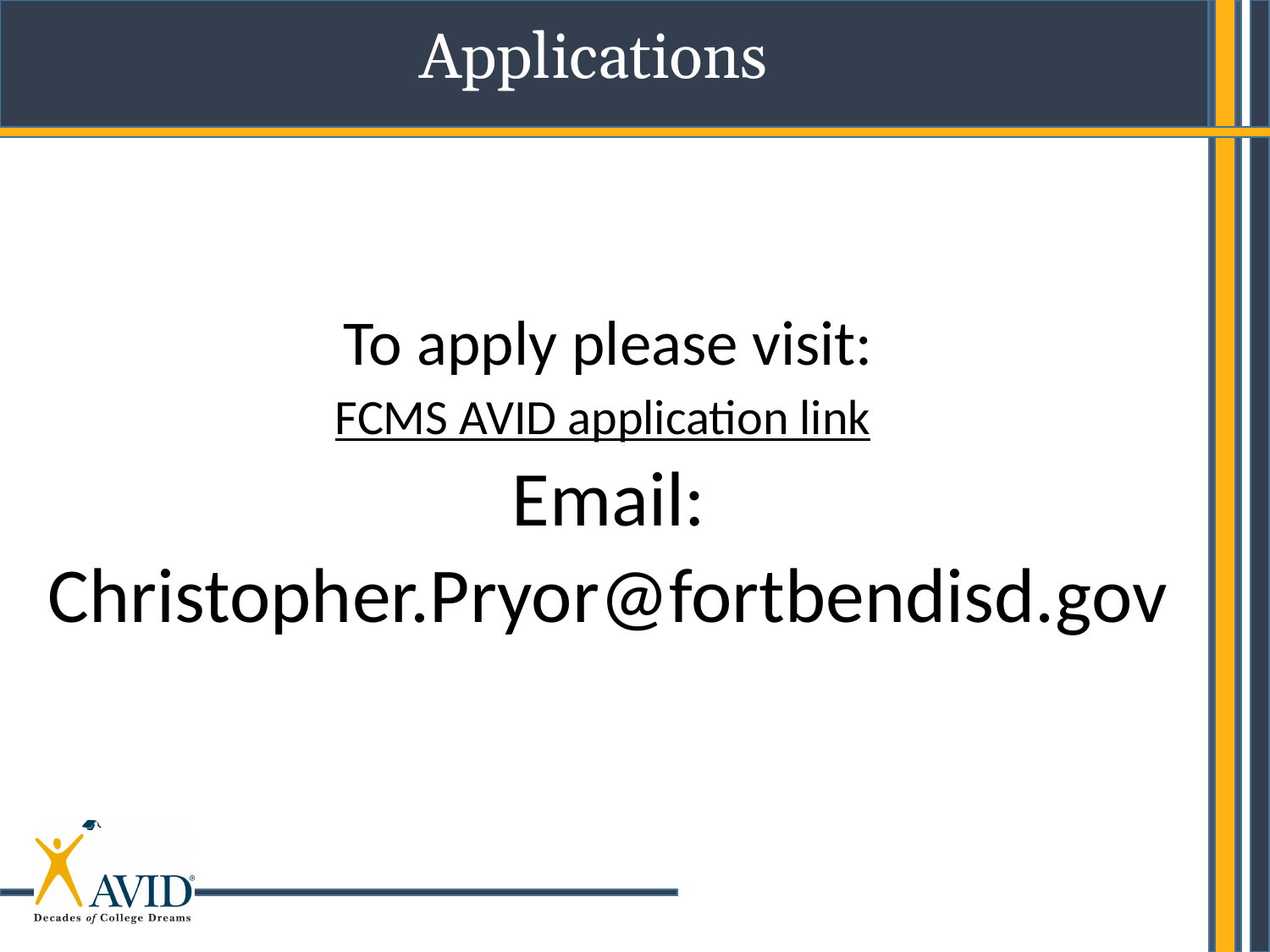

Applications
To apply please visit:
FCMS AVID application link
Email:
Christopher.Pryor@fortbendisd.gov